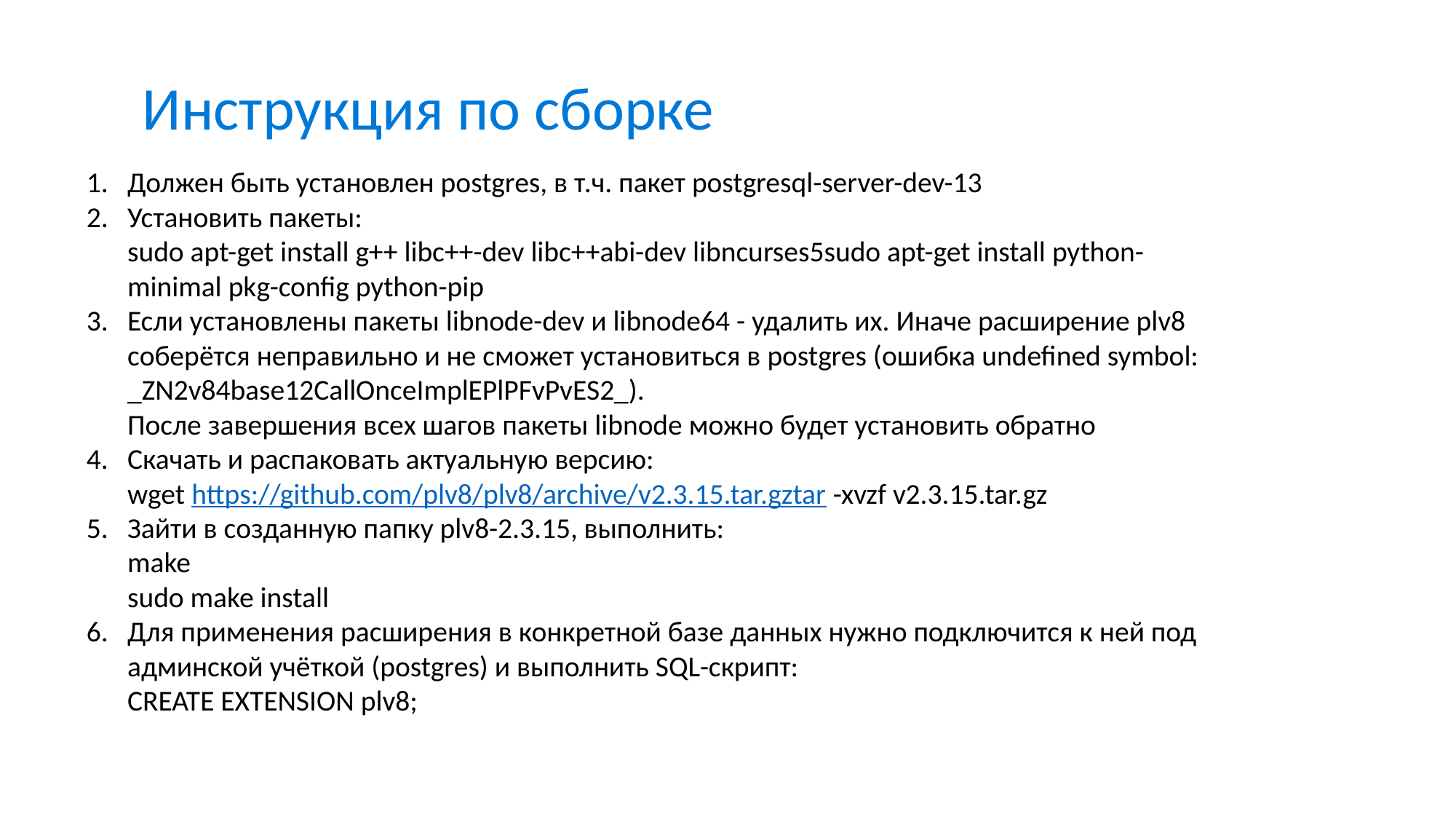

Инструкция по сборке
Должен быть установлен postgres, в т.ч. пакет postgresql-server-dev-13
Установить пакеты:
sudo apt-get install g++ libc++-dev libc++abi-dev libncurses5sudo apt-get install python-minimal pkg-config python-pip
Если установлены пакеты libnode-dev и libnode64 - удалить их. Иначе расширение plv8 соберётся неправильно и не сможет установиться в postgres (ошибка undefined symbol: _ZN2v84base12CallOnceImplEPlPFvPvES2_).
После завершения всех шагов пакеты libnode можно будет установить обратно
Скачать и распаковать актуальную версию:
wget https://github.com/plv8/plv8/archive/v2.3.15.tar.gztar -xvzf v2.3.15.tar.gz
Зайти в созданную папку plv8-2.3.15, выполнить:
make
sudo make install
Для применения расширения в конкретной базе данных нужно подключится к ней под админской учёткой (postgres) и выполнить SQL-скрипт:
CREATE EXTENSION plv8;